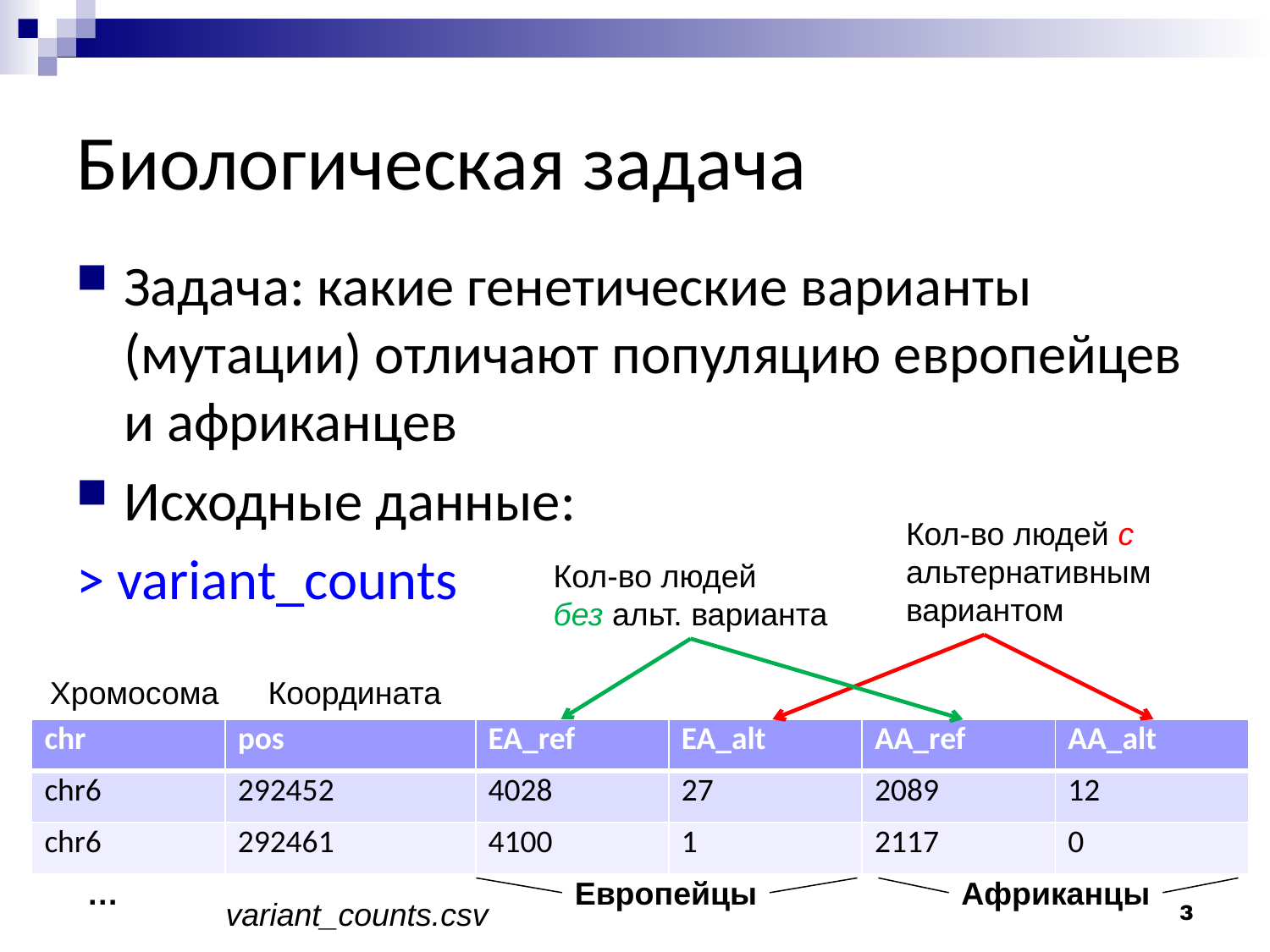

# Биологическая задача
Задача: какие генетические варианты (мутации) отличают популяцию европейцев и африканцев
Исходные данные:
> variant_counts
Кол-во людей с
альтернативным
вариантом
Кол-во людей
без альт. варианта
Хромосома
Координата
| chr | pos | EA\_ref | EA\_alt | AA\_ref | AA\_alt |
| --- | --- | --- | --- | --- | --- |
| chr6 | 292452 | 4028 | 27 | 2089 | 12 |
| chr6 | 292461 | 4100 | 1 | 2117 | 0 |
…
Европейцы
3
Африканцы
variant_counts.csv